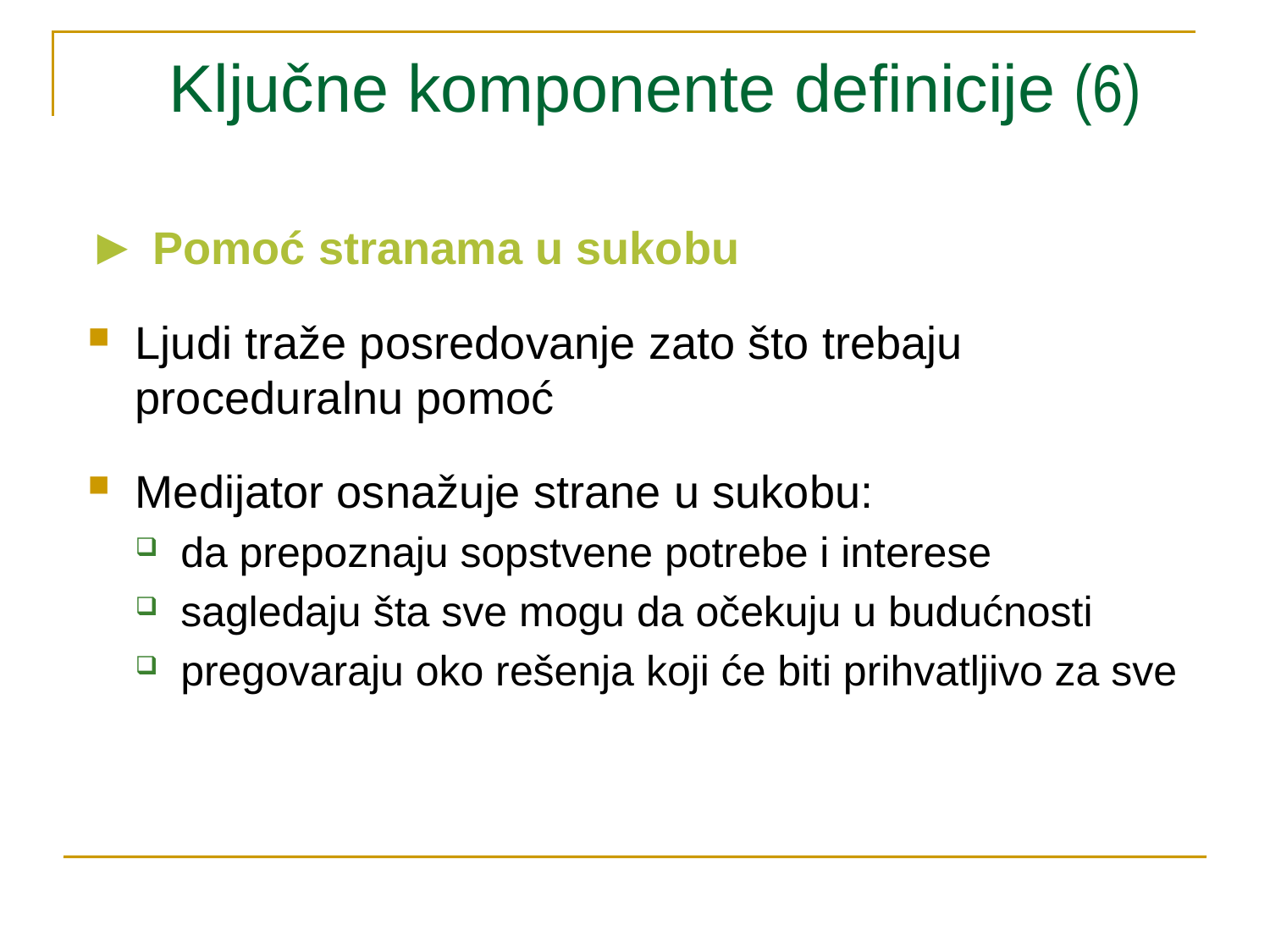

# Ključne komponente definicije (6)

► Pomoć stranama u sukobu

Ljudi traže posredovanje zato što trebaju proceduralnu pomoć

Medijator osnažuje strane u sukobu:
da prepoznaju sopstvene potrebe i interese
sagledaju šta sve mogu da očekuju u budućnosti
pregovaraju oko rešenja koji će biti prihvatljivo za sve